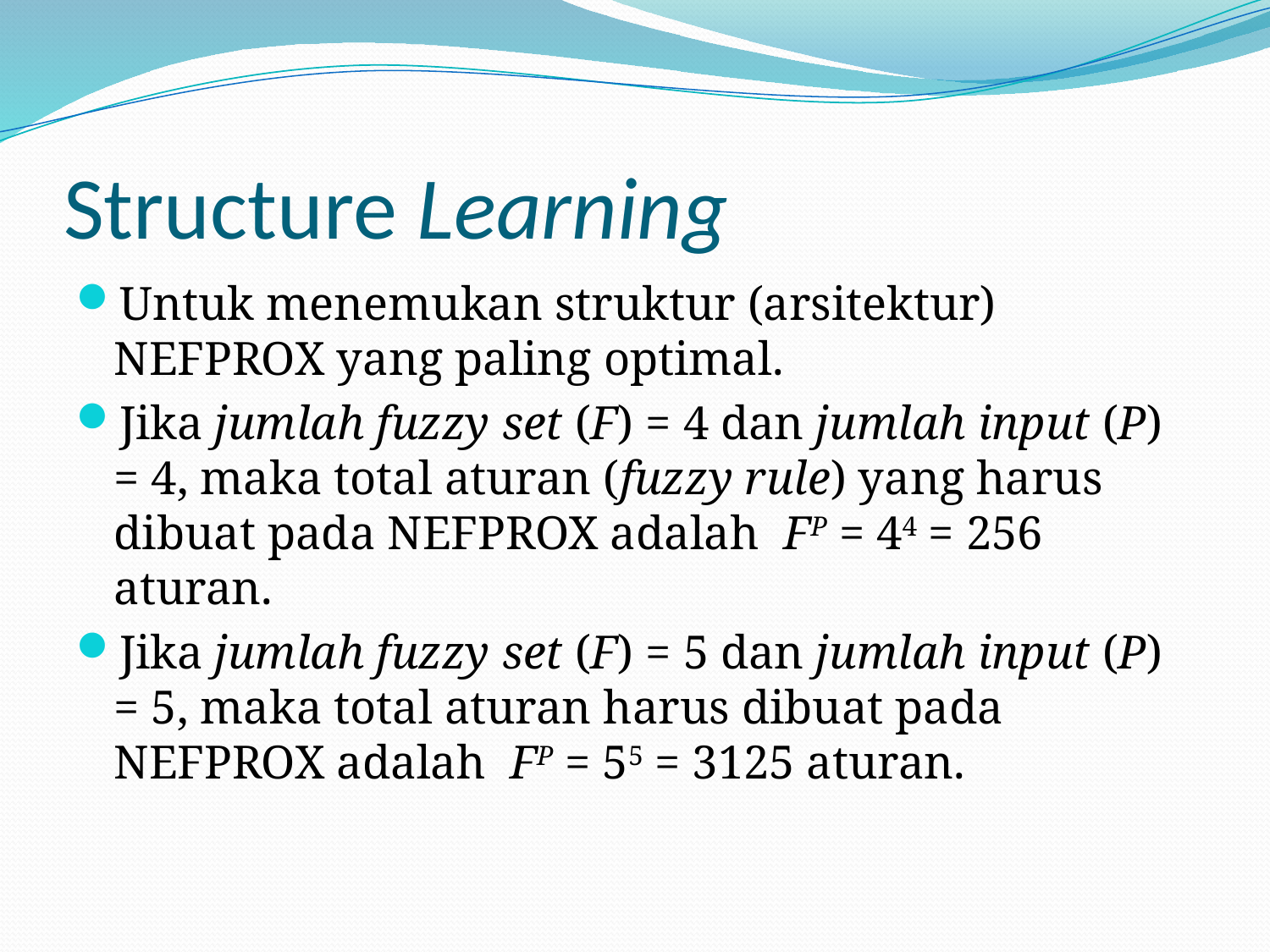

# Structure Learning
Untuk menemukan struktur (arsitektur) NEFPROX yang paling optimal.
Jika jumlah fuzzy set (F) = 4 dan jumlah input (P) = 4, maka total aturan (fuzzy rule) yang harus dibuat pada NEFPROX adalah  FP = 44 = 256 aturan.
Jika jumlah fuzzy set (F) = 5 dan jumlah input (P) = 5, maka total aturan harus dibuat pada NEFPROX adalah  FP = 55 = 3125 aturan.